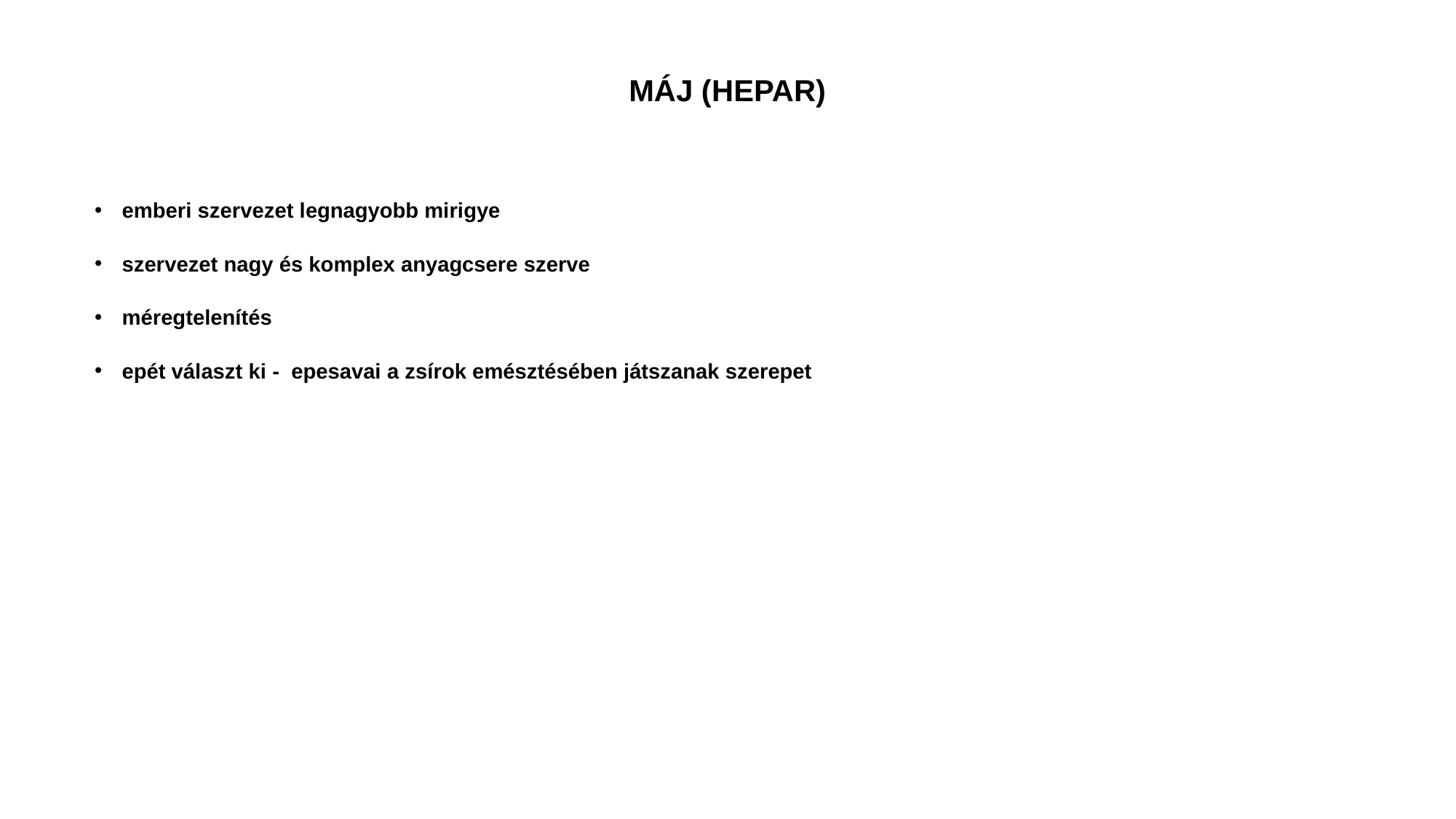

# MÁJ (HEPAR)
emberi szervezet legnagyobb mirigye
szervezet nagy és komplex anyagcsere szerve
méregtelenítés
epét választ ki -  epesavai a zsírok emésztésében játszanak szerepet